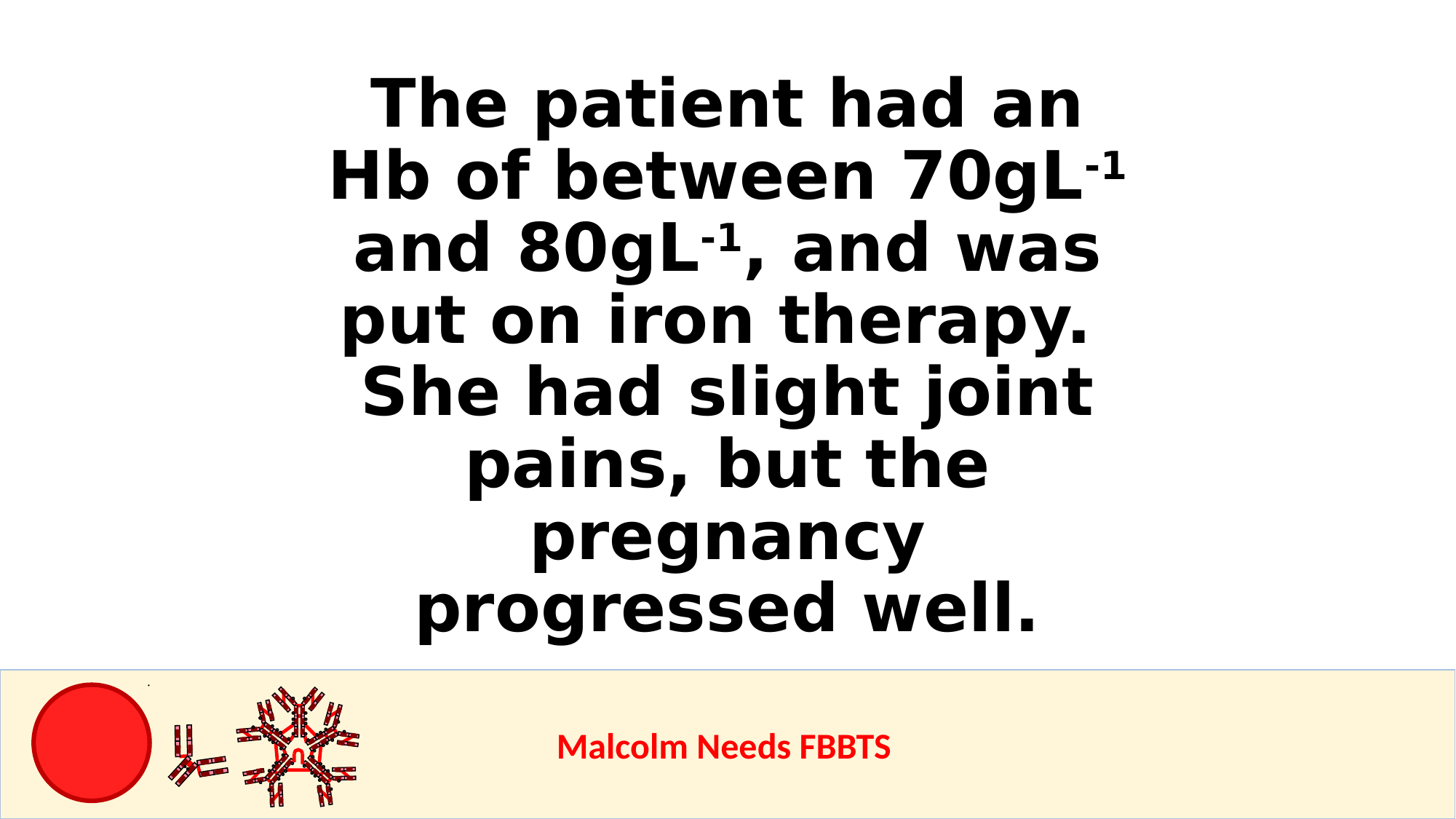

# The patient had an Hb of between 70gL-1 and 80gL-1, and was put on iron therapy.  She had slight joint pains, but the pregnancy progressed well.
					Malcolm Needs FBBTS